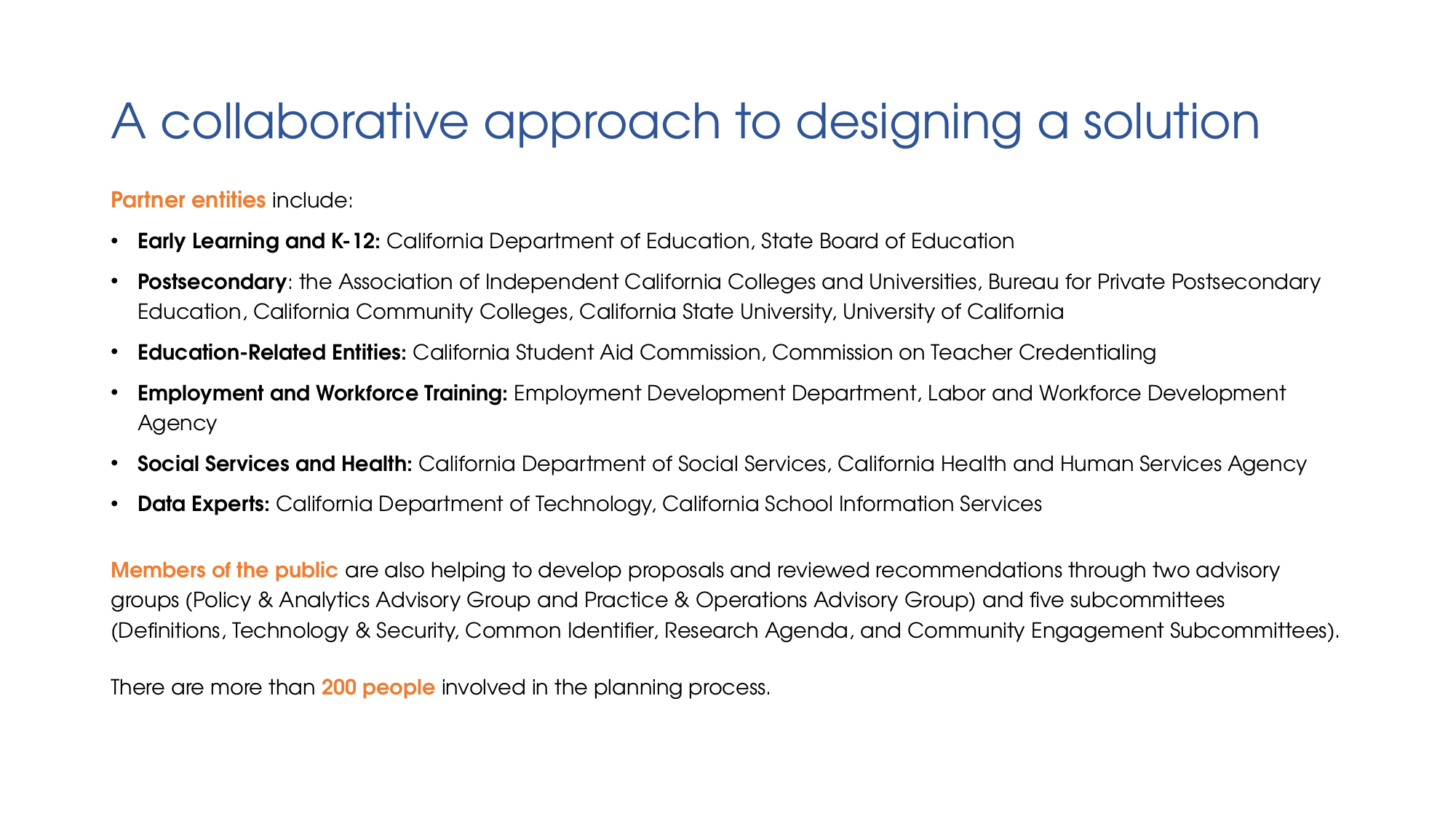

# A collaborative approach to designing a solution
Partner entities include:
Early Learning and K-12: California Department of Education, State Board of Education
Postsecondary: the Association of Independent California Colleges and Universities, Bureau for Private Postsecondary Education, California Community Colleges, California State University, University of California
Education-Related Entities: California Student Aid Commission, Commission on Teacher Credentialing
Employment and Workforce Training: Employment Development Department, Labor and Workforce Development Agency
Social Services and Health: California Department of Social Services, California Health and Human Services Agency
Data Experts: California Department of Technology, California School Information Services

Members of the public are also helping to develop proposals and reviewed recommendations through two advisory groups (Policy & Analytics Advisory Group and Practice & Operations Advisory Group) and five subcommittees (Definitions, Technology & Security, Common Identifier, Research Agenda, and Community Engagement Subcommittees).

There are more than 200 people involved in the planning process.